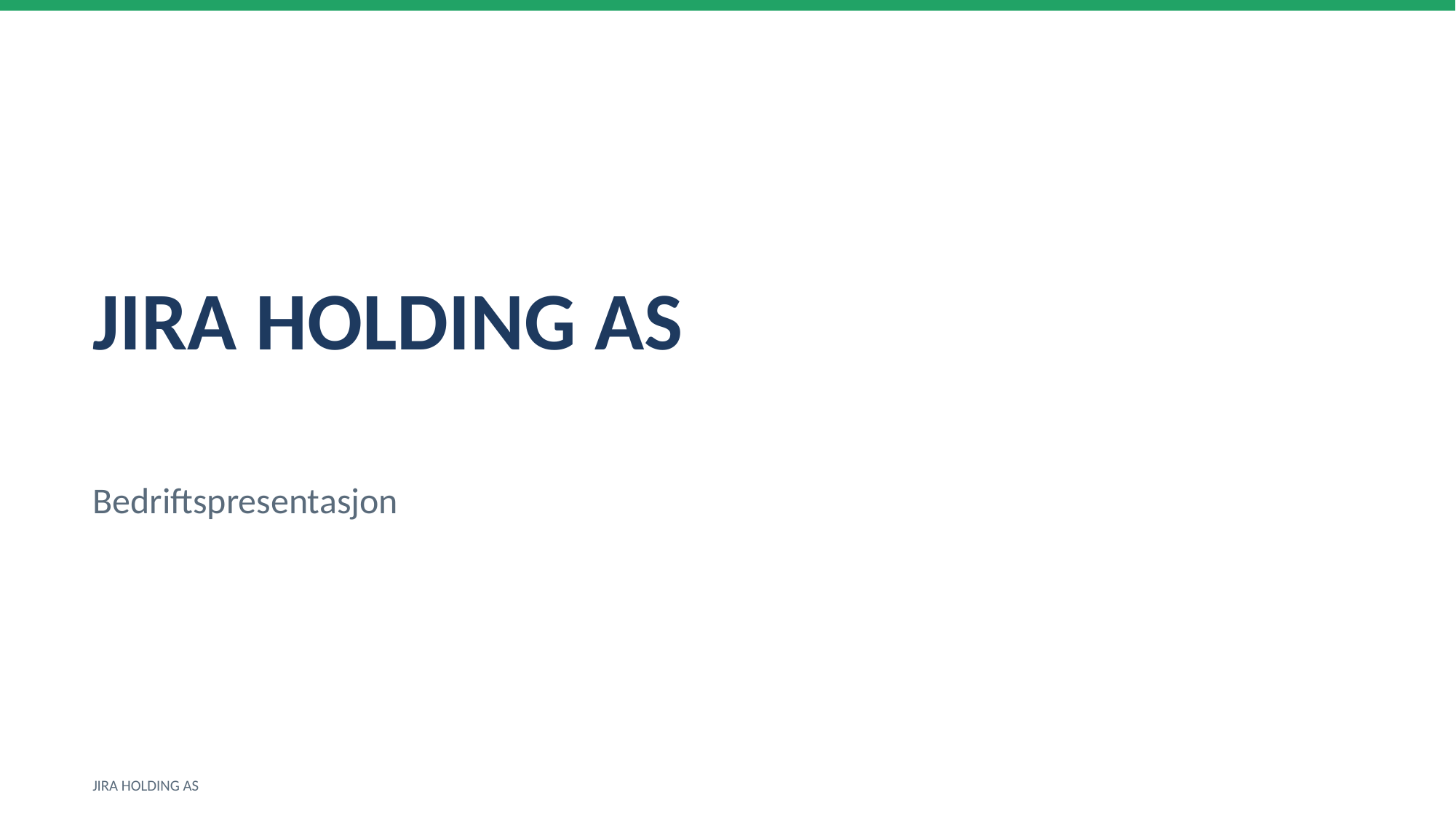

JIRA HOLDING AS
Bedriftspresentasjon
JIRA HOLDING AS